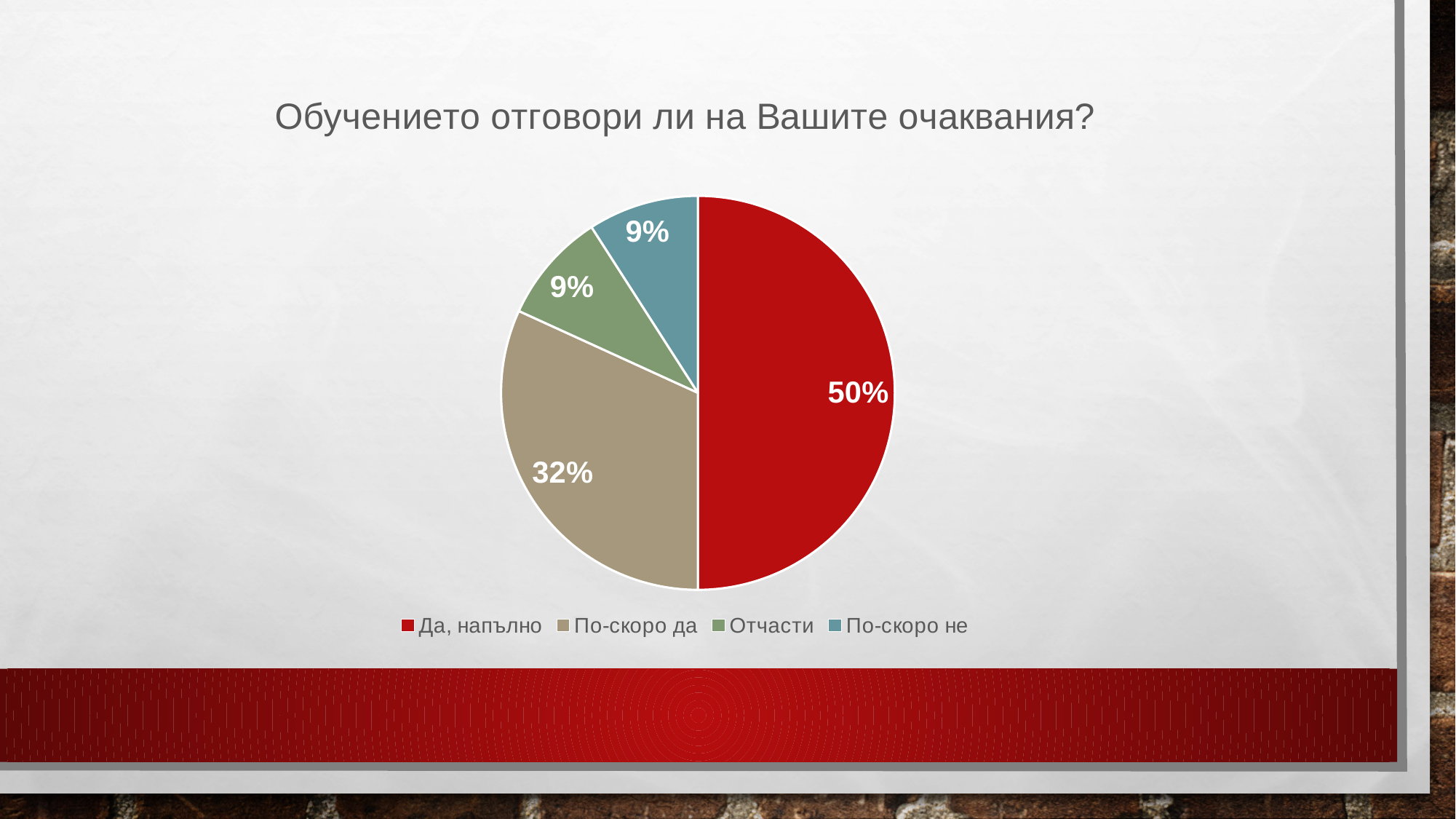

### Chart: Обучението отговори ли на Вашите очаквания?

| Category |  |
|---|---|
| Да, напълно | 11.0 |
| По-скоро да | 7.0 |
| Отчасти | 2.0 |
| По-скоро не | 2.0 |